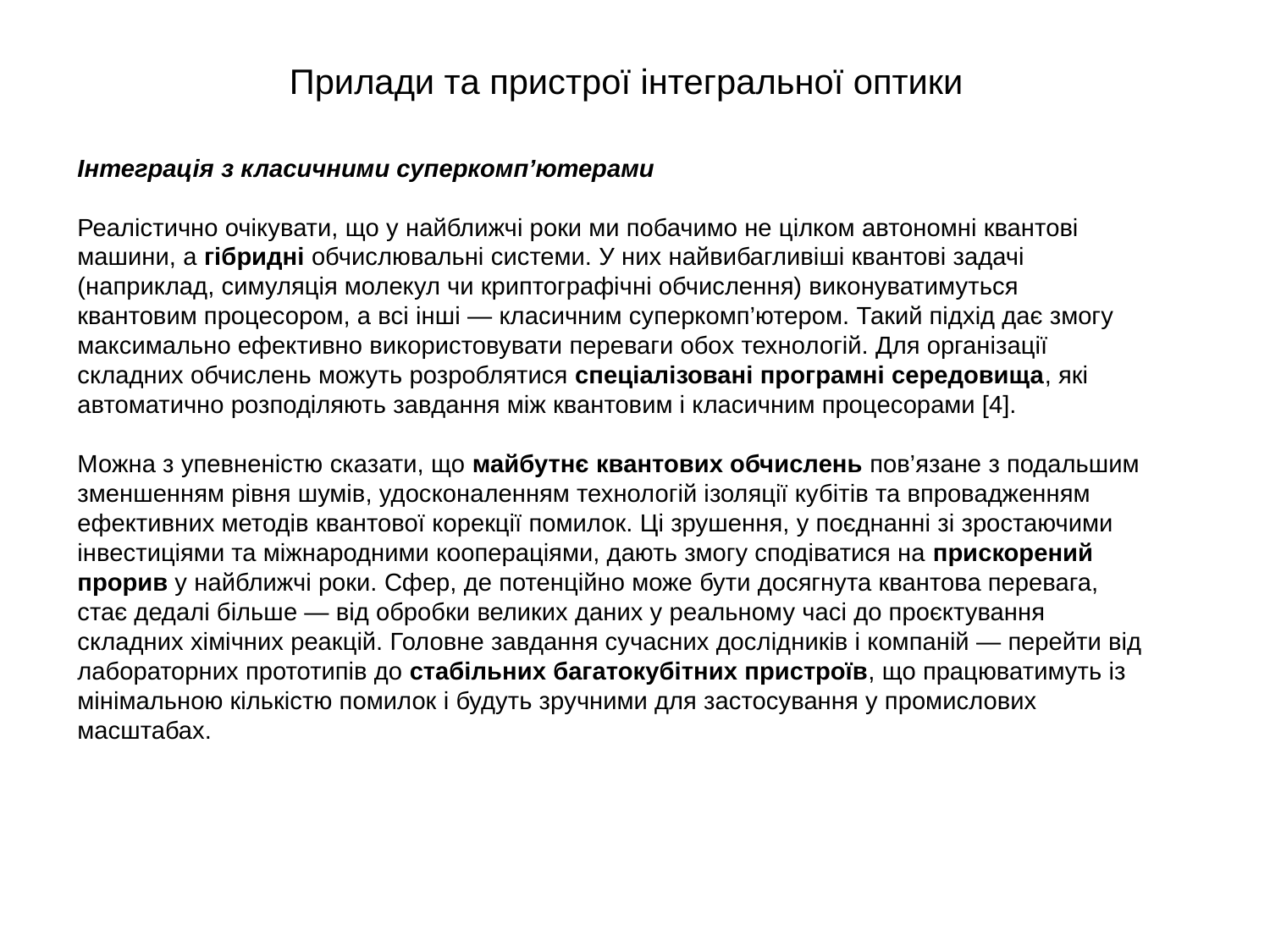

# Прилади та пристрої інтегральної оптики
Інтеграція з класичними суперкомп’ютерами

Реалістично очікувати, що у найближчі роки ми побачимо не цілком автономні квантові машини, а гібридні обчислювальні системи. У них найвибагливіші квантові задачі (наприклад, симуляція молекул чи криптографічні обчислення) виконуватимуться квантовим процесором, а всі інші — класичним суперкомп’ютером. Такий підхід дає змогу максимально ефективно використовувати переваги обох технологій. Для організації складних обчислень можуть розроблятися спеціалізовані програмні середовища, які автоматично розподіляють завдання між квантовим і класичним процесорами [4].

Можна з упевненістю сказати, що майбутнє квантових обчислень пов’язане з подальшим зменшенням рівня шумів, удосконаленням технологій ізоляції кубітів та впровадженням ефективних методів квантової корекції помилок. Ці зрушення, у поєднанні зі зростаючими інвестиціями та міжнародними коопераціями, дають змогу сподіватися на прискорений прорив у найближчі роки. Сфер, де потенційно може бути досягнута квантова перевага, стає дедалі більше — від обробки великих даних у реальному часі до проєктування складних хімічних реакцій. Головне завдання сучасних дослідників і компаній — перейти від лабораторних прототипів до стабільних багатокубітних пристроїв, що працюватимуть із мінімальною кількістю помилок і будуть зручними для застосування у промислових масштабах.